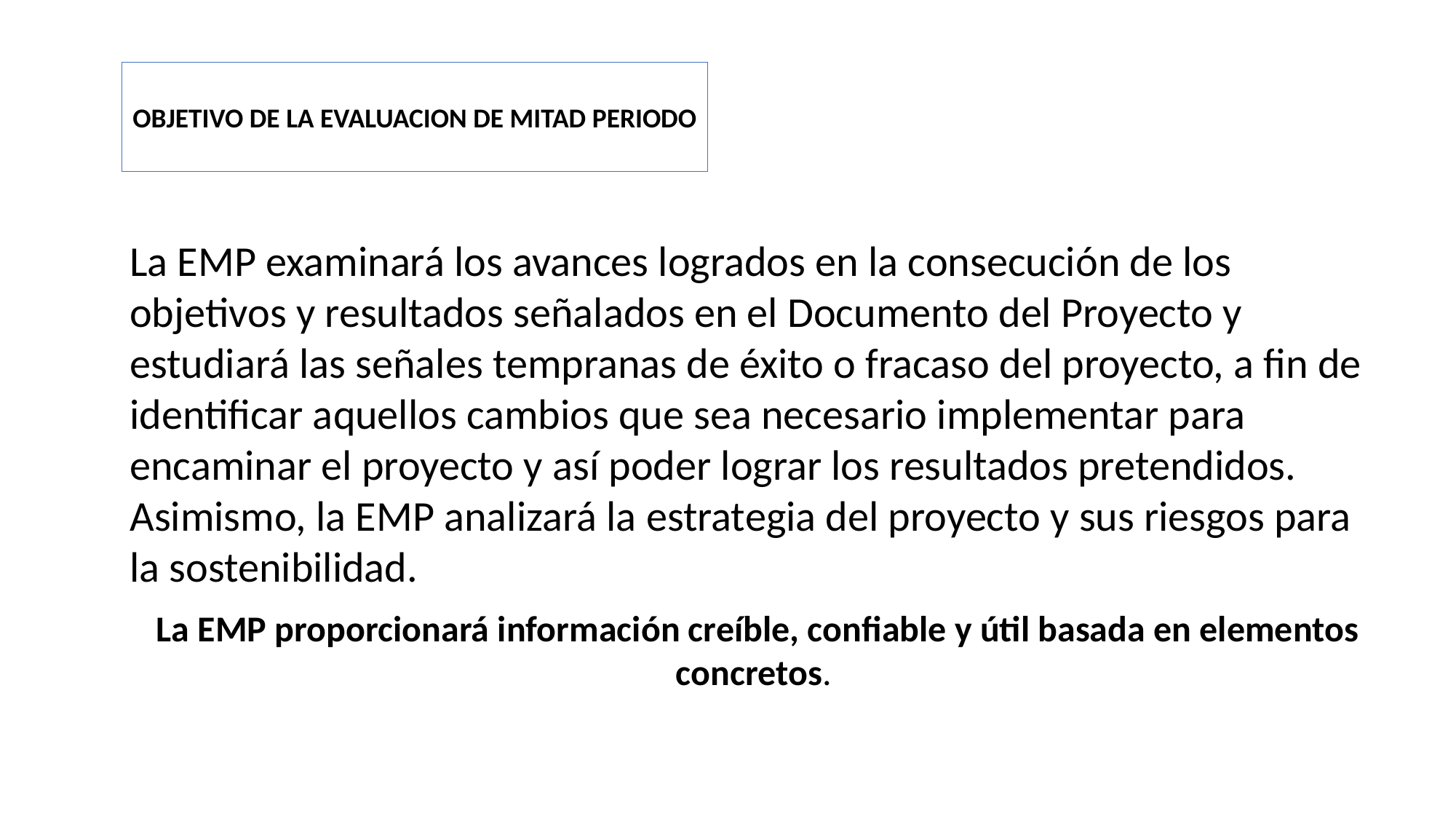

OBJETIVO DE LA EVALUACION DE MITAD PERIODO

La EMP examinará los avances logrados en la consecución de los objetivos y resultados señalados en el Documento del Proyecto y estudiará las señales tempranas de éxito o fracaso del proyecto, a fin de identificar aquellos cambios que sea necesario implementar para encaminar el proyecto y así poder lograr los resultados pretendidos. Asimismo, la EMP analizará la estrategia del proyecto y sus riesgos para la sostenibilidad.

La EMP proporcionará información creíble, confiable y útil basada en elementos concretos.